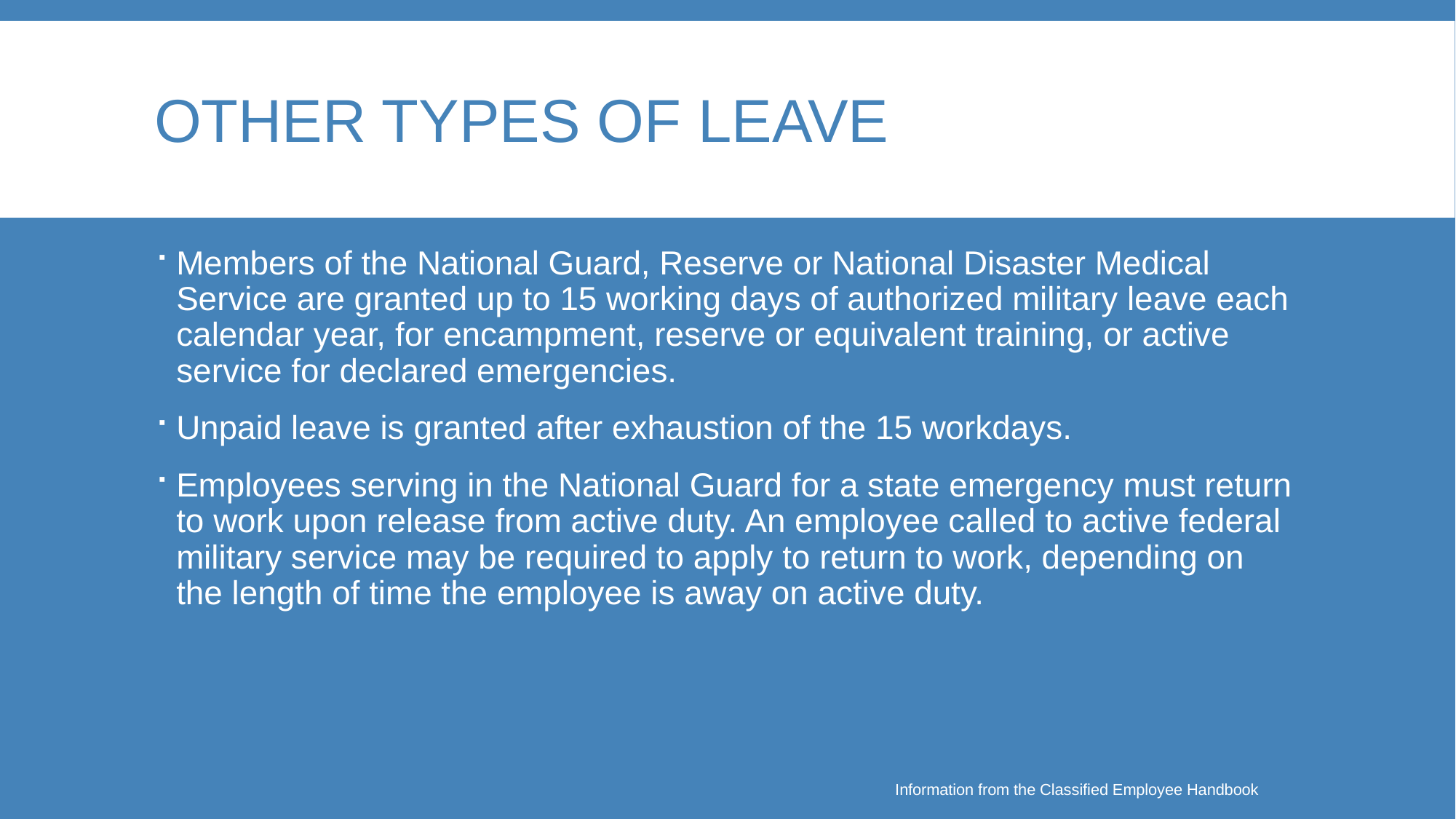

# Other Types of Leave
Members of the National Guard, Reserve or National Disaster Medical Service are granted up to 15 working days of authorized military leave each calendar year, for encampment, reserve or equivalent training, or active service for declared emergencies.
Unpaid leave is granted after exhaustion of the 15 workdays.
Employees serving in the National Guard for a state emergency must return to work upon release from active duty. An employee called to active federal military service may be required to apply to return to work, depending on the length of time the employee is away on active duty.
Information from the Classified Employee Handbook